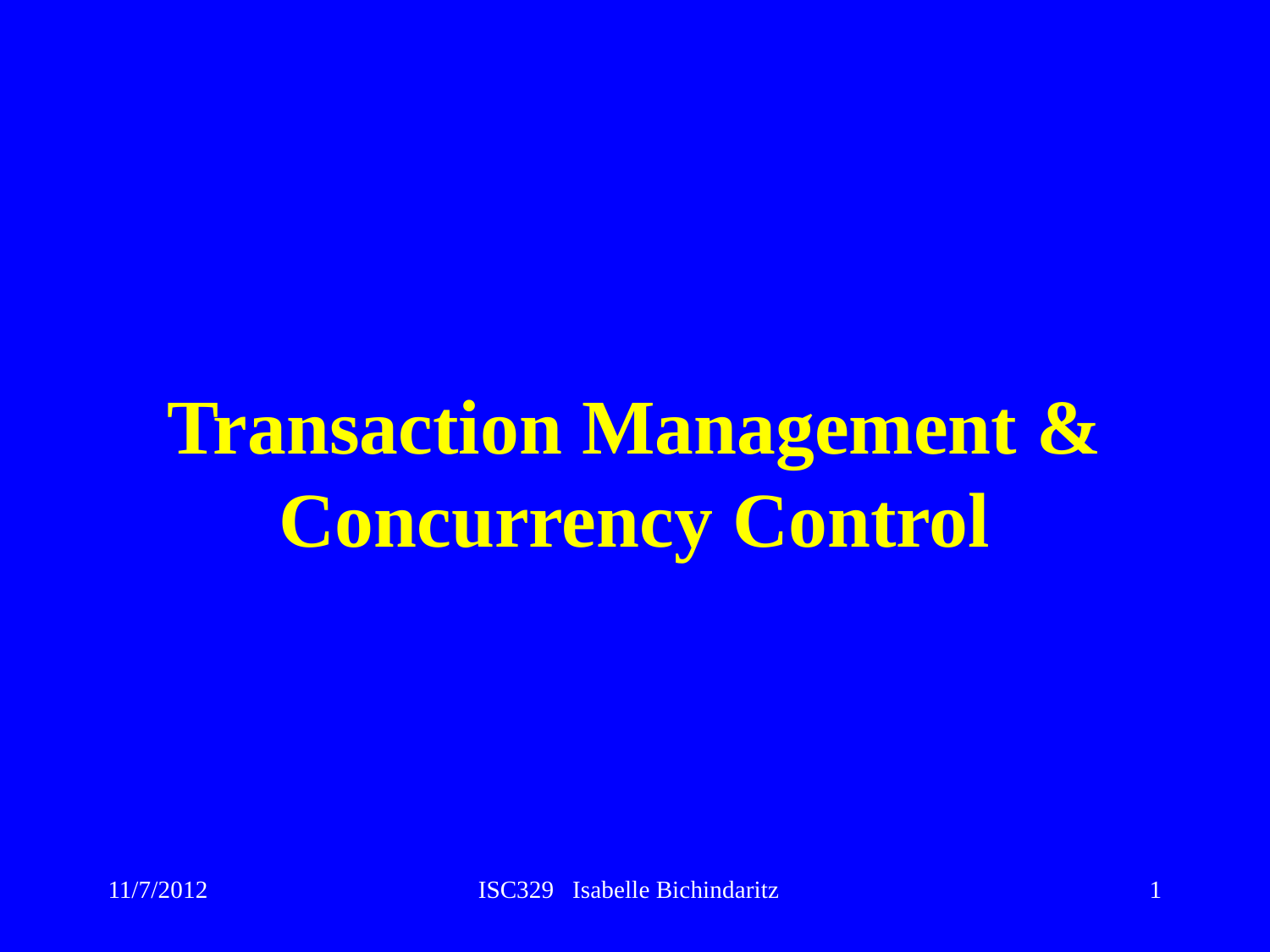

# Transaction Management & Concurrency Control
11/7/2012
ISC329   Isabelle Bichindaritz
1